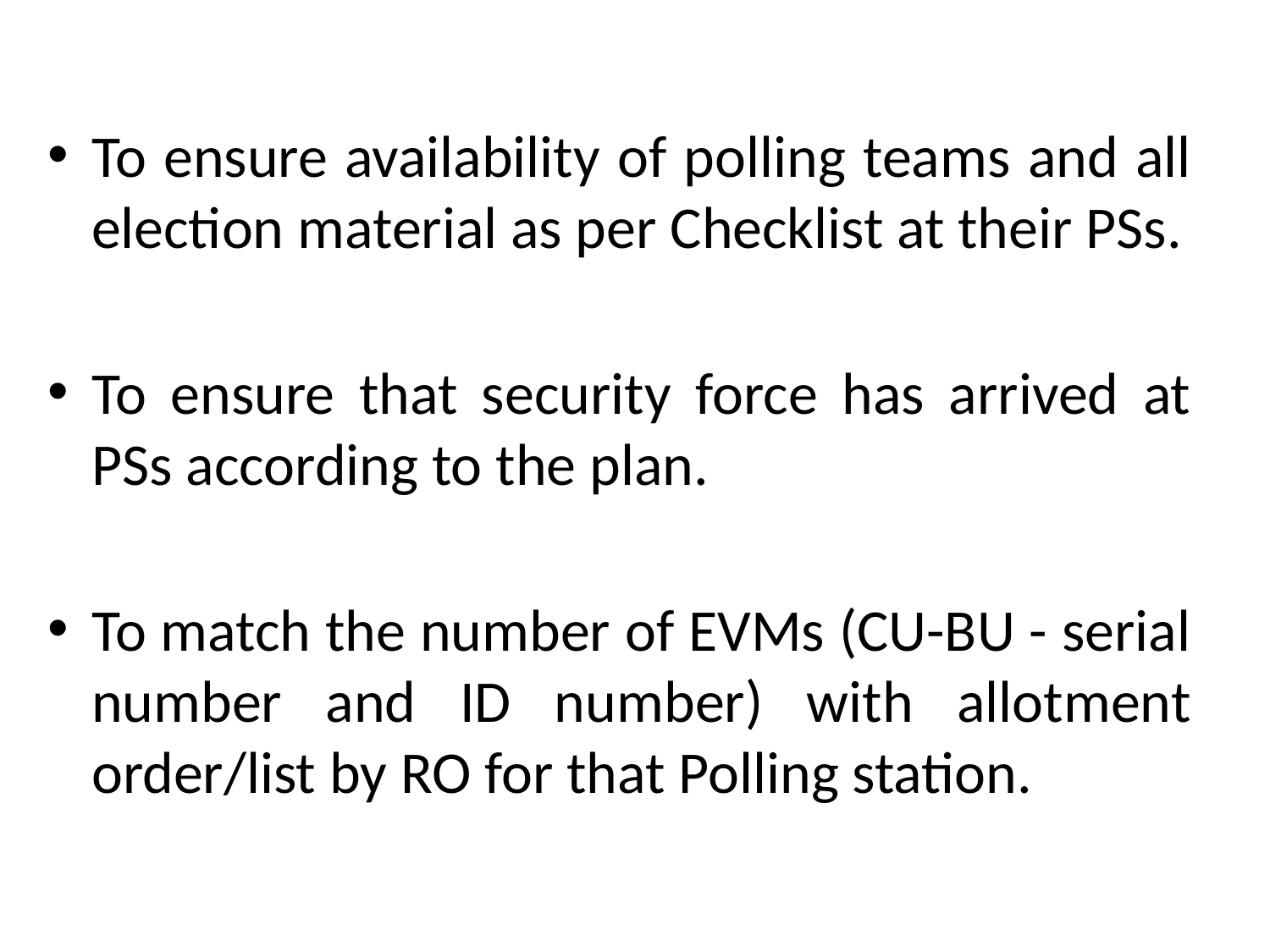

To ensure availability of polling teams and all election material as per Checklist at their PSs.

To ensure that security force has arrived at PSs according to the plan.

To match the number of EVMs (CU-BU - serial number and ID number) with allotment order/list by RO for that Polling station.